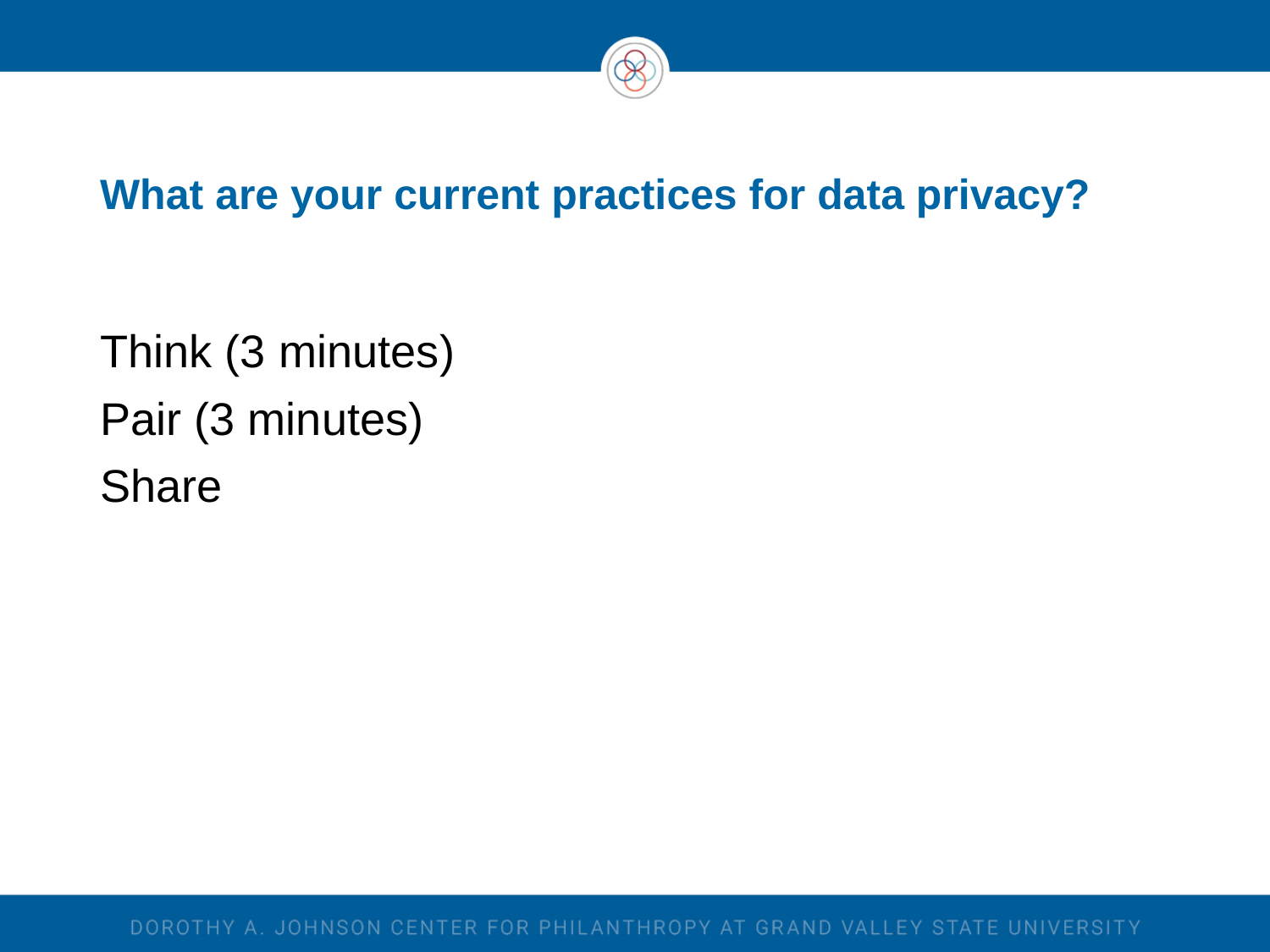

# What are your current practices for data privacy?
Think (3 minutes)
Pair (3 minutes)
Share